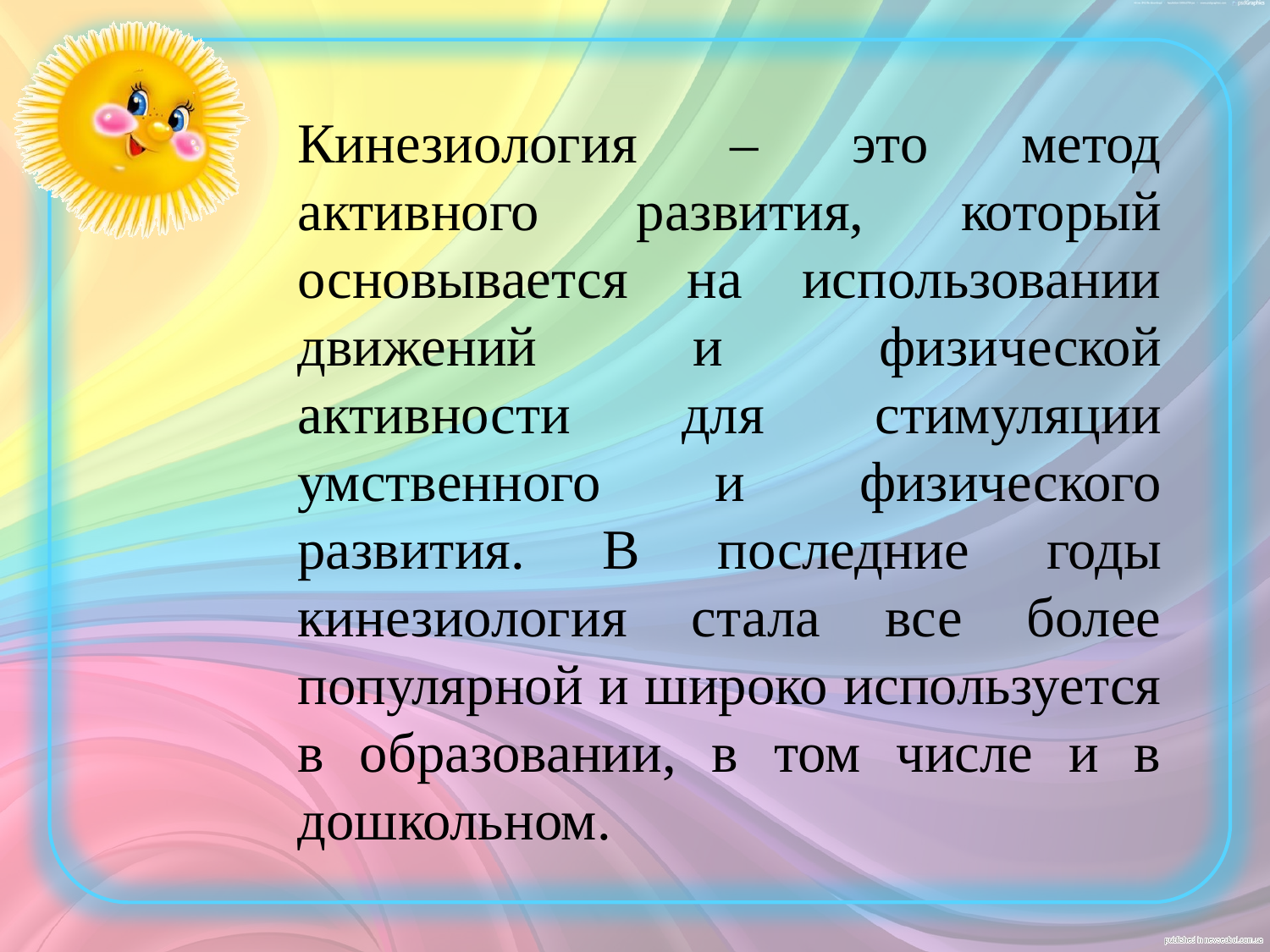

Кинезиология – это метод активного развития, который основывается на использовании движений и физической активности для стимуляции умственного и физического развития. В последние годы кинезиология стала все более популярной и широко используется в образовании, в том числе и в дошкольном.